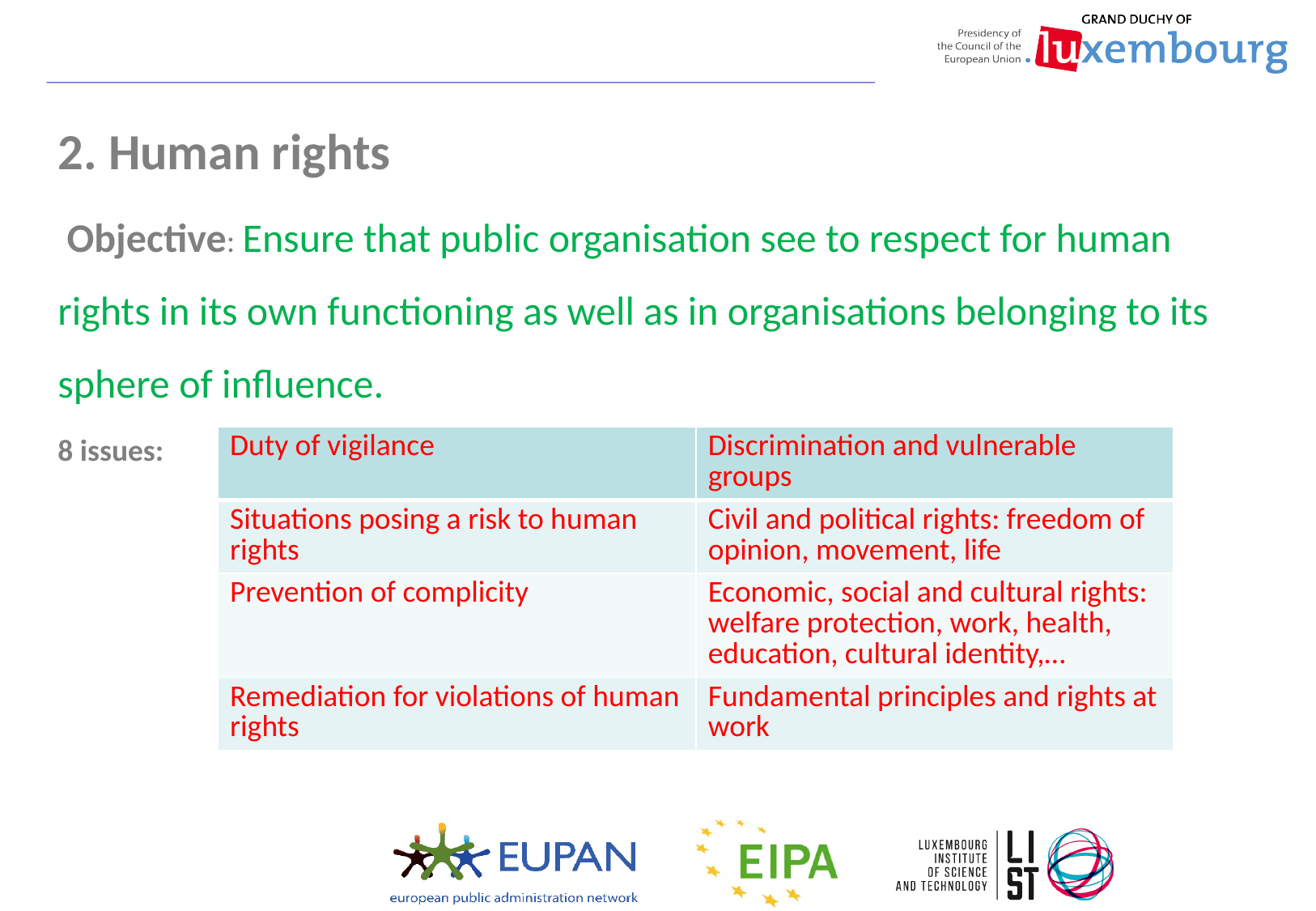

2. Human rights
 Objective: Ensure that public organisation see to respect for human rights in its own functioning as well as in organisations belonging to its sphere of influence.
8 issues:

| Duty of vigilance | Discrimination and vulnerable groups |
| --- | --- |
| Situations posing a risk to human rights | Civil and political rights: freedom of opinion, movement, life |
| Prevention of complicity | Economic, social and cultural rights: welfare protection, work, health, education, cultural identity,… |
| Remediation for violations of human rights | Fundamental principles and rights at work |